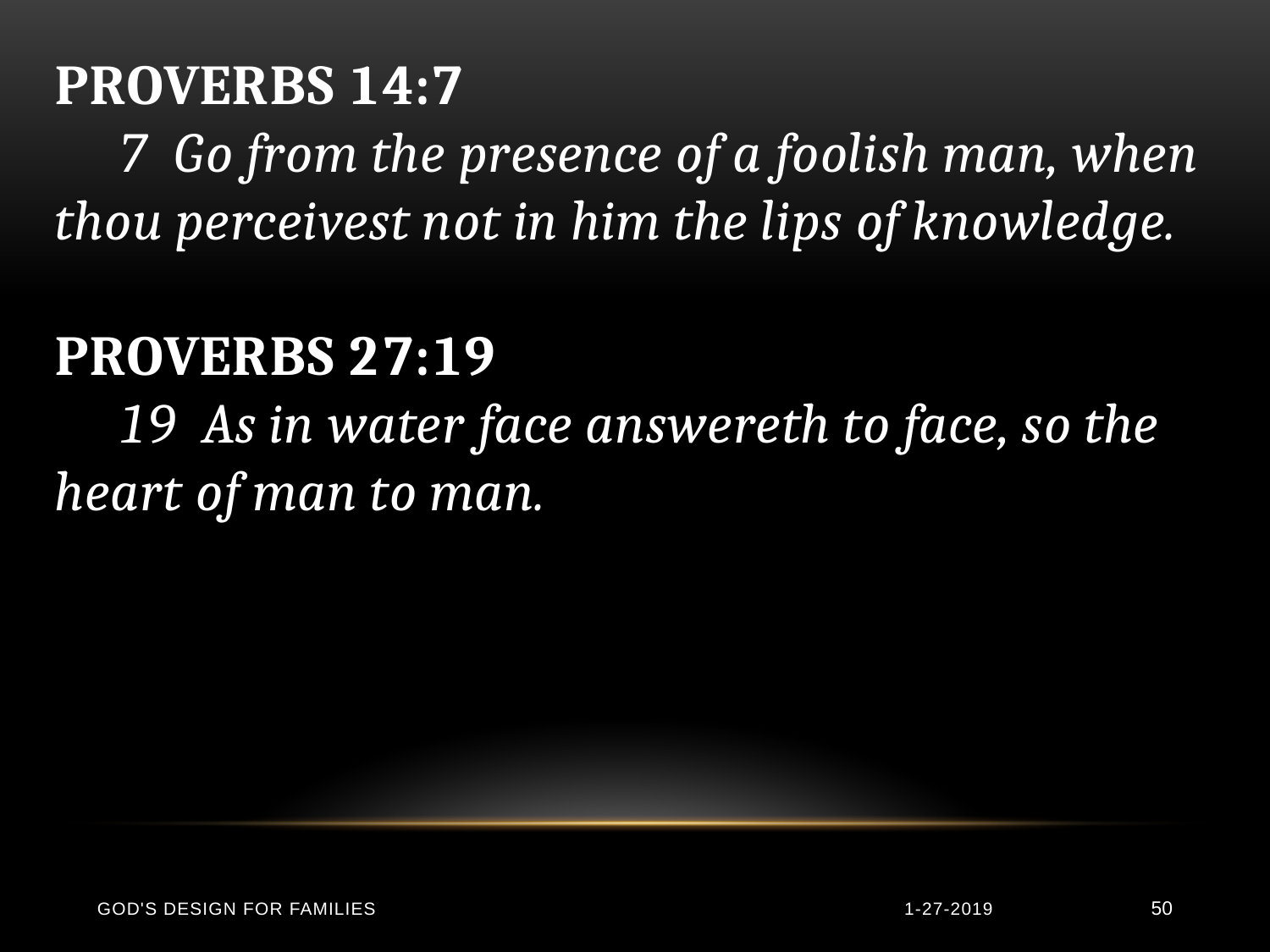

PROVERBS 14:7
     7  Go from the presence of a foolish man, when thou perceivest not in him the lips of knowledge.

PROVERBS 27:19
     19  As in water face answereth to face, so the heart of man to man.

God's Design for Families
1-27-2019
50